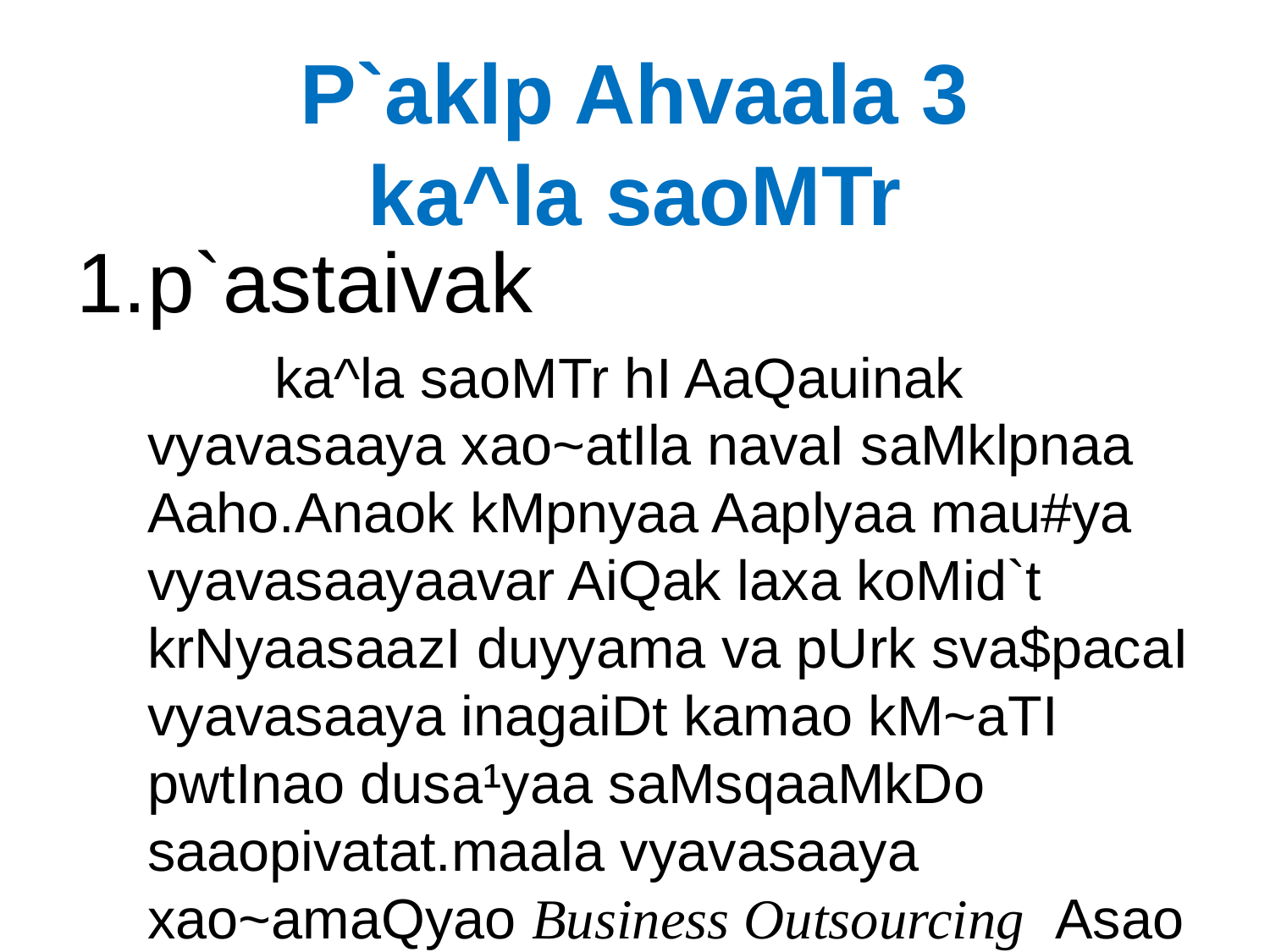

# P`aklp Ahvaala 3 ka^la saoMTr
p`astaivak
		ka^la saoMTr hI AaQauinak vyavasaaya xao~atIla navaI saMklpnaa Aaho.Anaok kMpnyaa Aaplyaa mau#ya vyavasaayaavar AiQak laxa koMid`t krNyaasaazI duyyama va pUrk sva$pacaI vyavasaaya inagaiDt kamao kM~aTI pwtInao dusa¹yaa saMsqaaMkDo saaopivatat.maala vyavasaaya xao~amaQyao Business Outsourcing  Asao naava doNyaat Aalao Aaho.